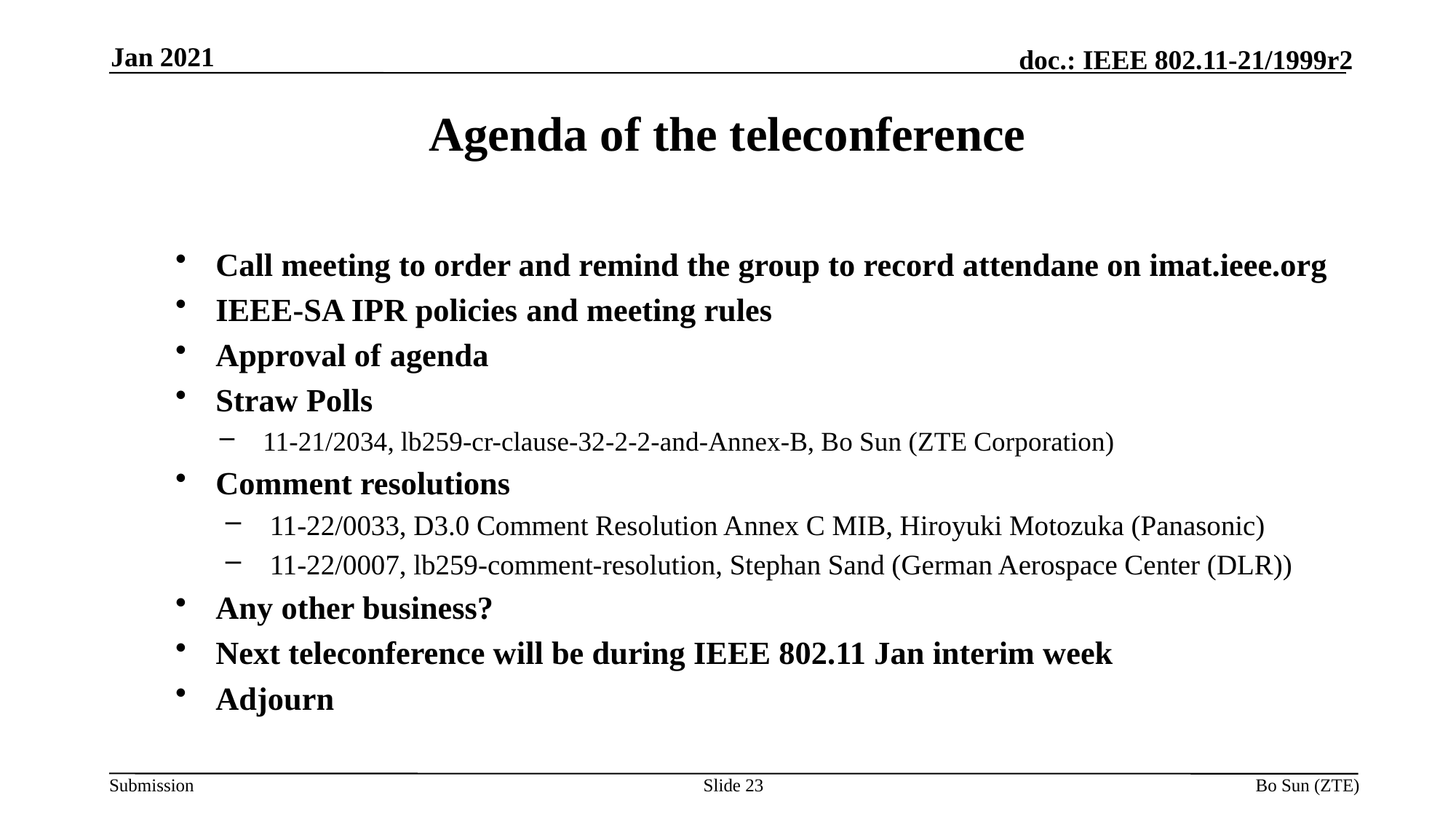

Jan 2021
Agenda of the teleconference
Call meeting to order and remind the group to record attendane on imat.ieee.org
IEEE-SA IPR policies and meeting rules
Approval of agenda
Straw Polls
11-21/2034, lb259-cr-clause-32-2-2-and-Annex-B, Bo Sun (ZTE Corporation)
Comment resolutions
11-22/0033, D3.0 Comment Resolution Annex C MIB, Hiroyuki Motozuka (Panasonic)
11-22/0007, lb259-comment-resolution, Stephan Sand (German Aerospace Center (DLR))
Any other business?
Next teleconference will be during IEEE 802.11 Jan interim week
Adjourn
Slide 23
Bo Sun (ZTE)